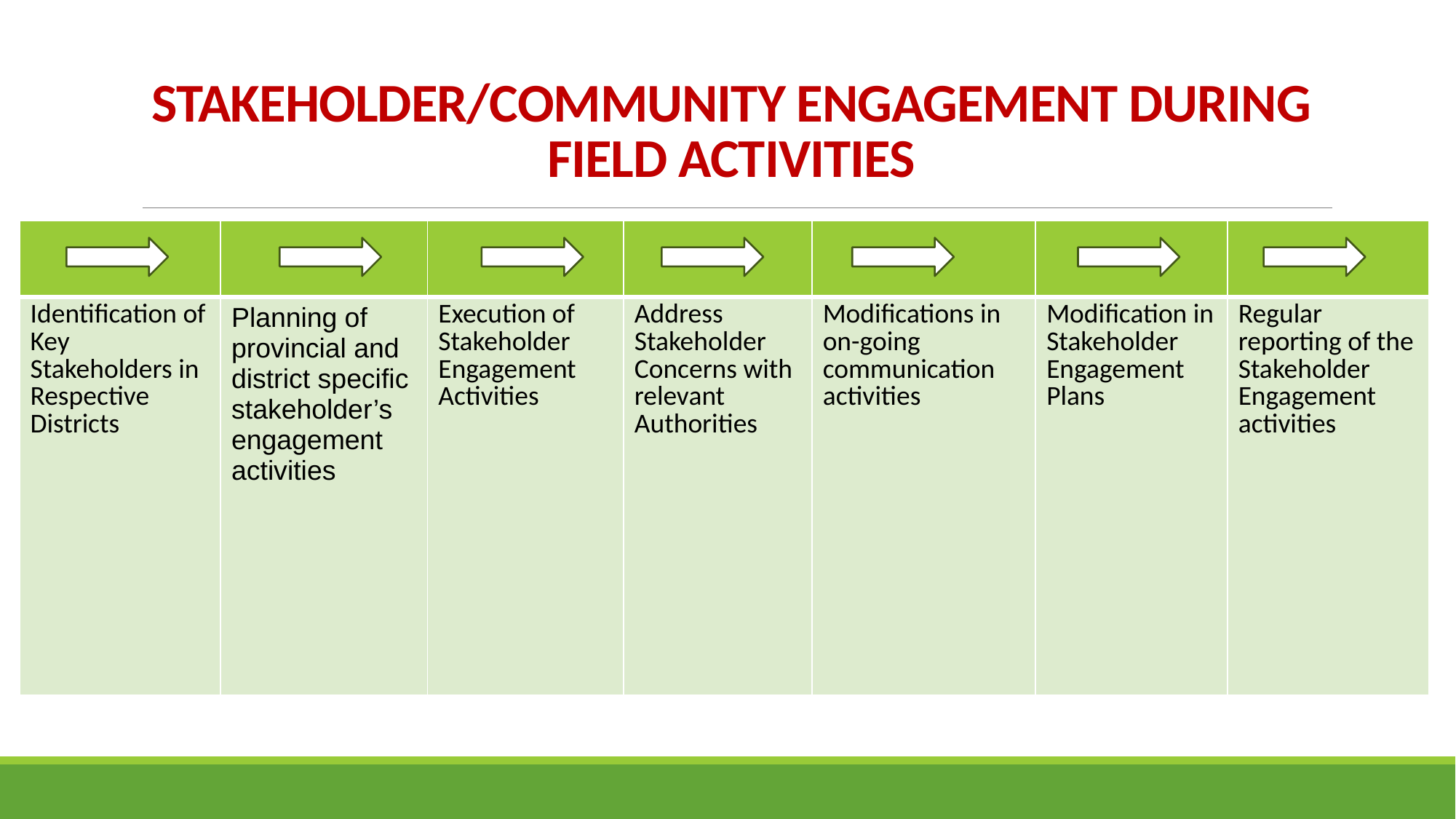

# STAKEHOLDER/COMMUNITY ENGAGEMENT DURING FIELD ACTIVITIES
|  |  |  |  |  |  |  |
| --- | --- | --- | --- | --- | --- | --- |
| Identification of Key Stakeholders in Respective Districts | Planning of provincial and district specific stakeholder’s engagement activities | Execution of Stakeholder Engagement Activities | Address Stakeholder Concerns with relevant Authorities | Modifications in on-going communication activities | Modification in Stakeholder Engagement Plans | Regular reporting of the Stakeholder Engagement activities |